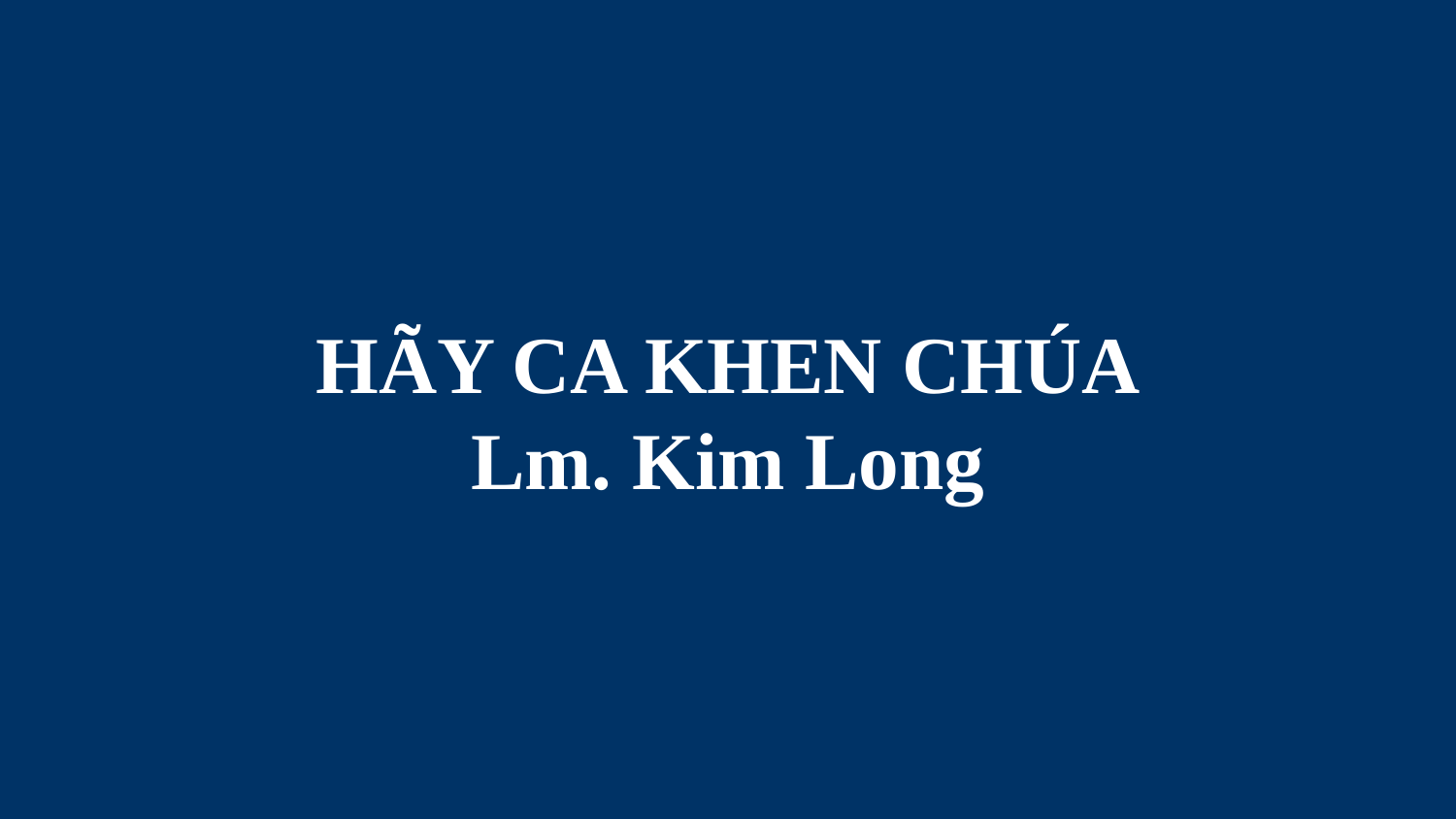

# HÃY CA KHEN CHÚA Lm. Kim Long